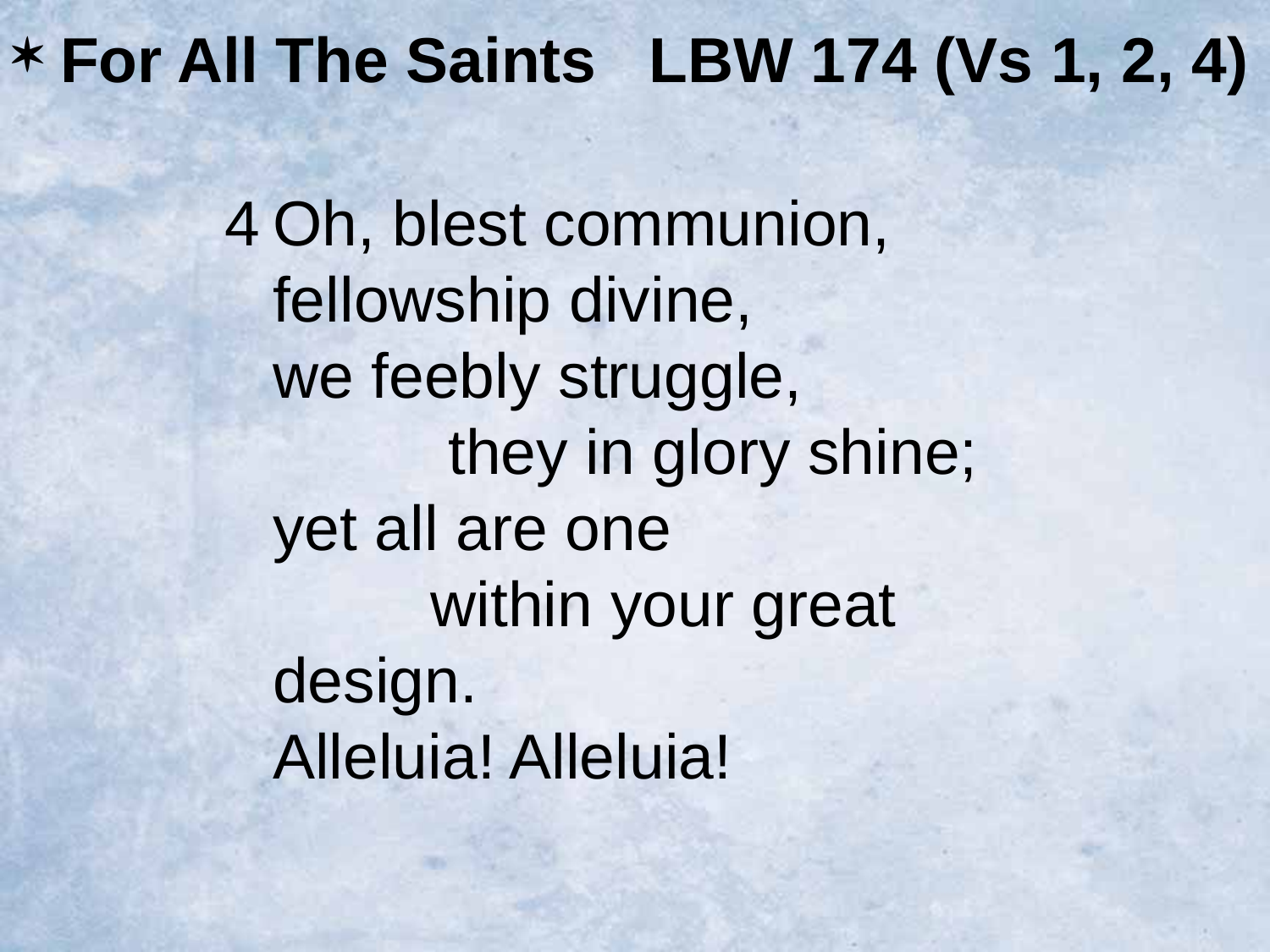

For All The Saints   LBW 174 (Vs 1, 2, 4)
4	Oh, blest communion, fellowship divine,
	we feebly struggle,                        they in glory shine;
	yet all are one                               within your great design.
	Alleluia! Alleluia!